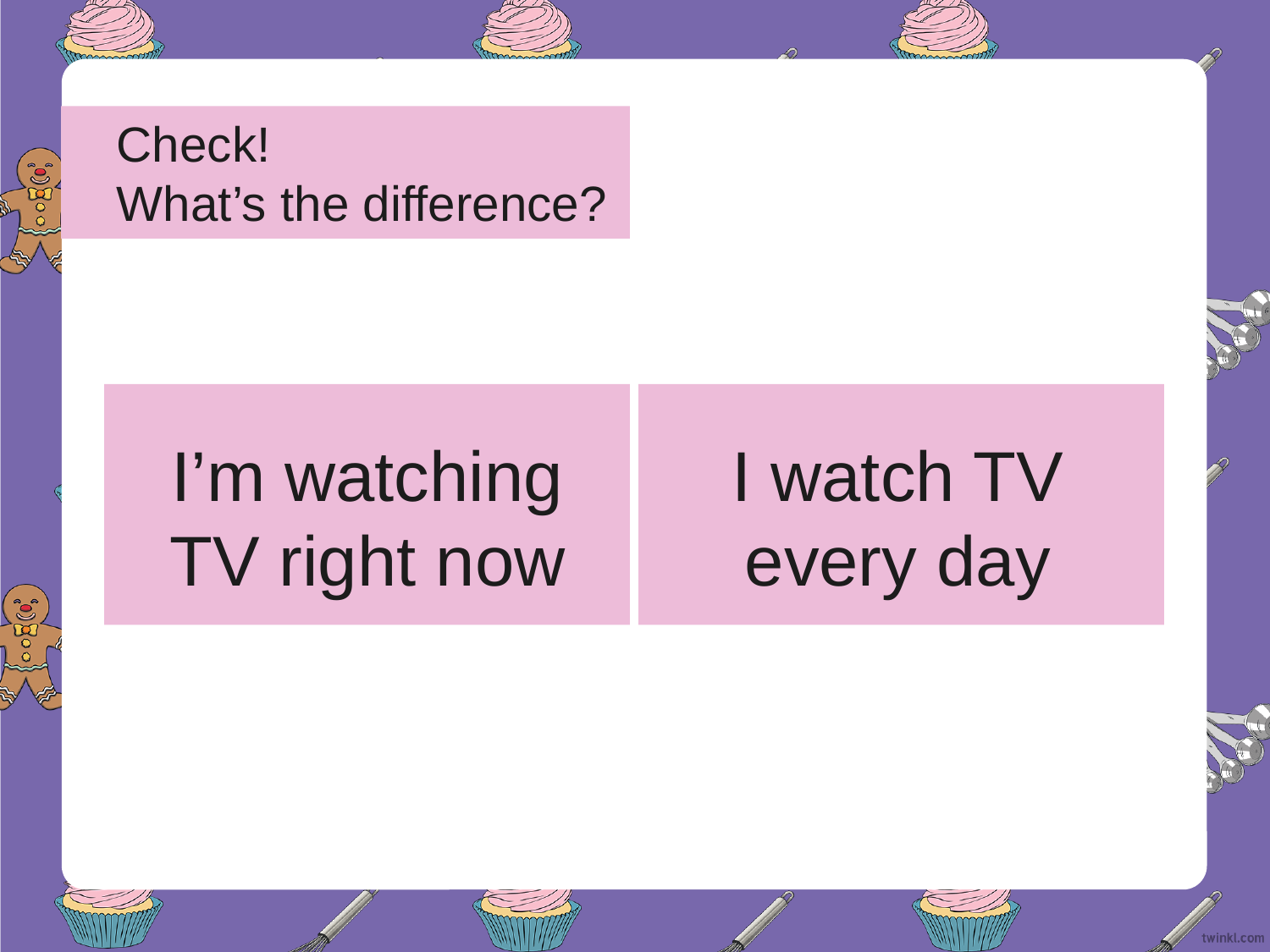

Check!
What’s the difference?

I’m watching TV right now
I watch TV every day